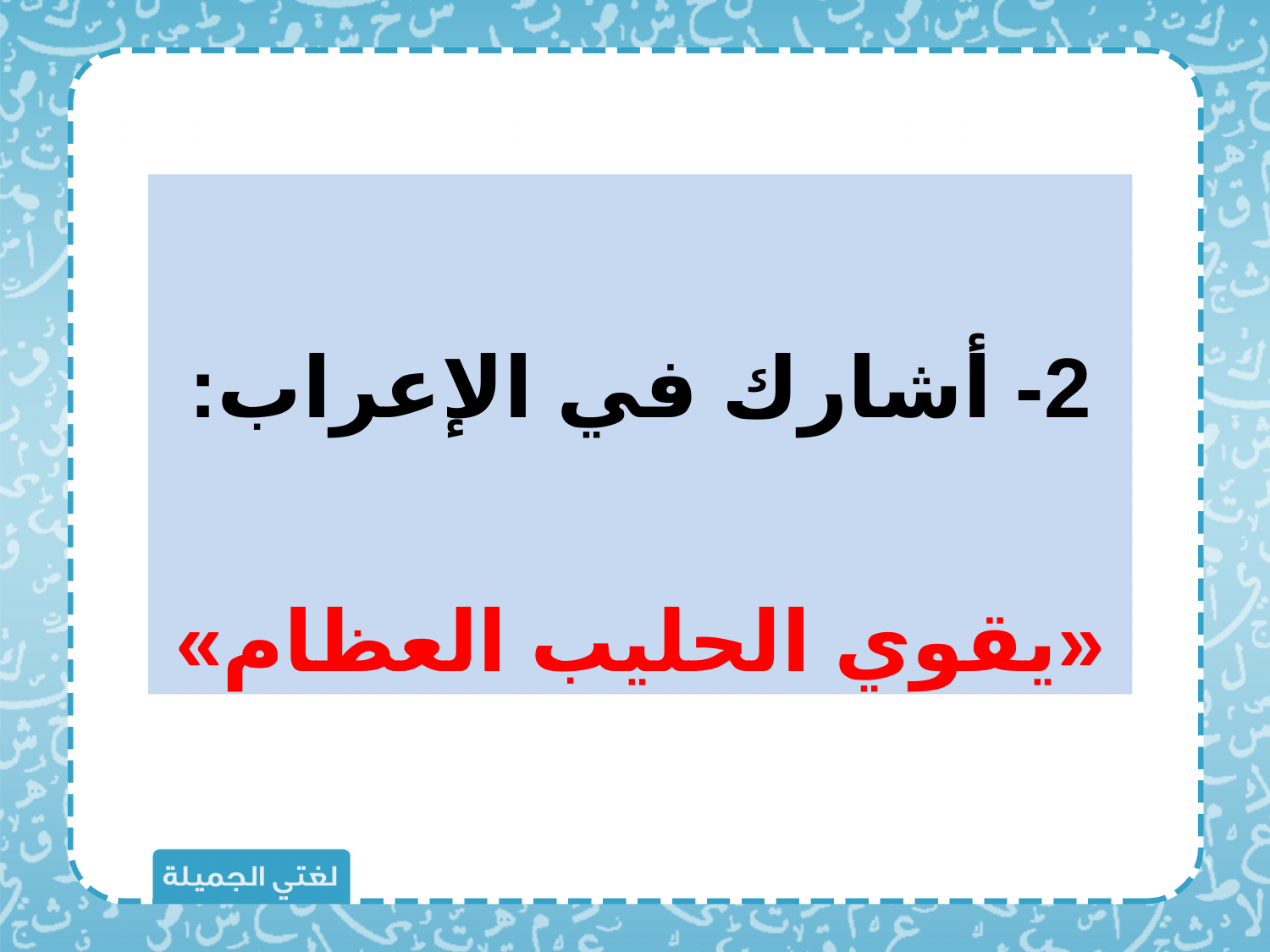

2- أشارك في الإعراب:
«يقوي الحليب العظام»